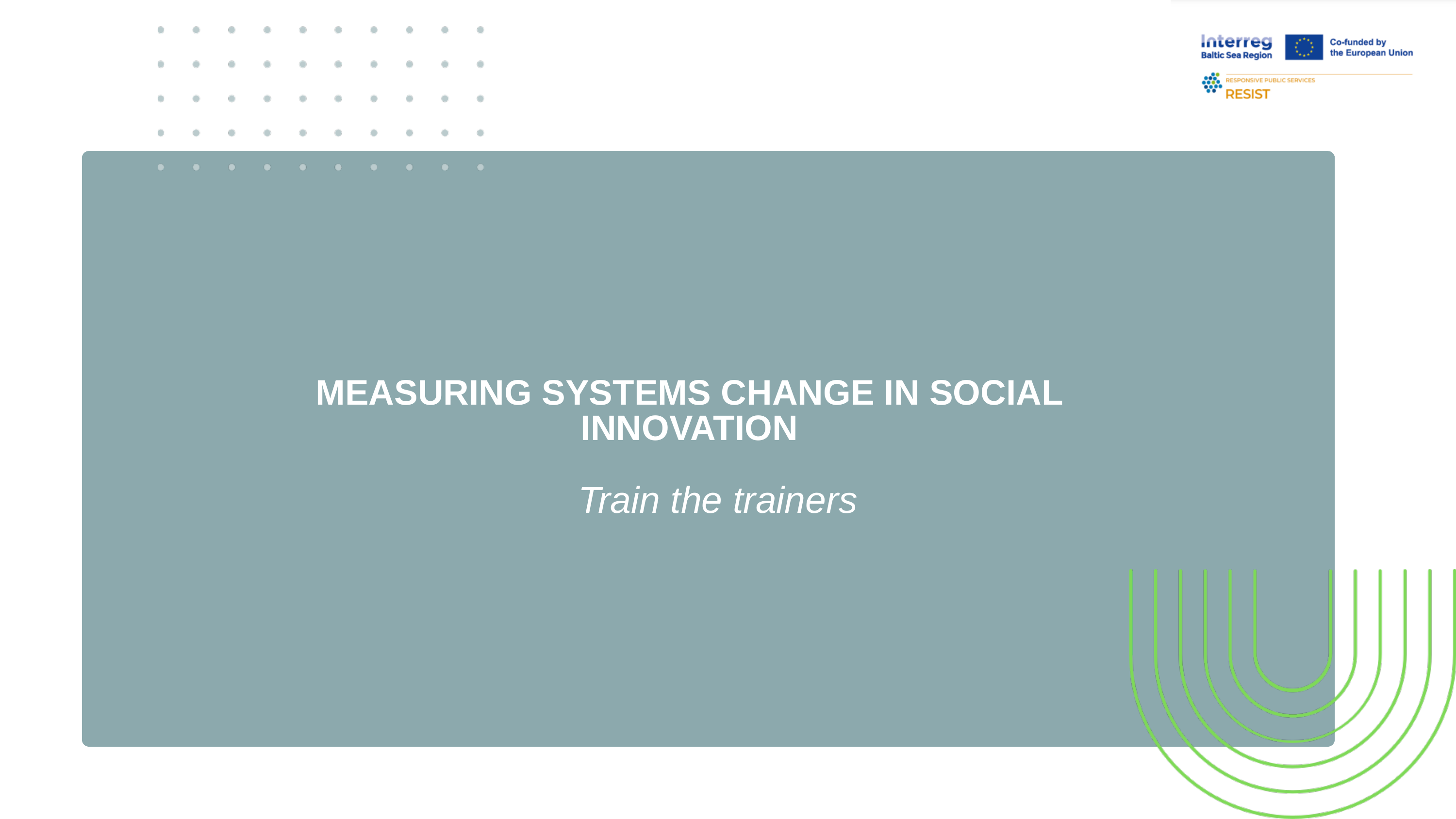

MEASURING SYSTEMS CHANGE IN SOCIAL INNOVATION
Train the trainers